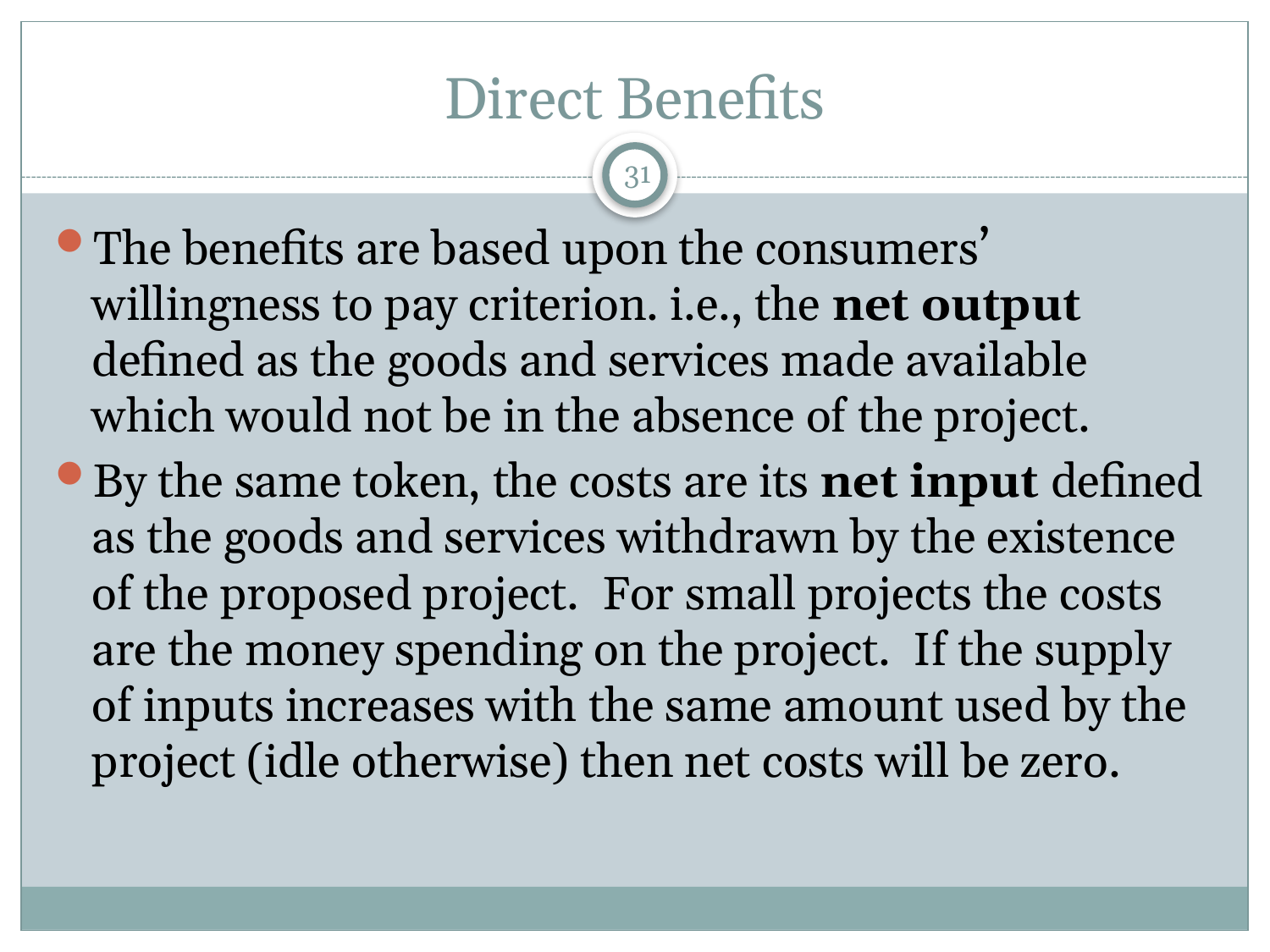

# Direct Benefits
31
The benefits are based upon the consumers’ willingness to pay criterion. i.e., the net output defined as the goods and services made available which would not be in the absence of the project.
By the same token, the costs are its net input defined as the goods and services withdrawn by the existence of the proposed project.  For small projects the costs are the money spending on the project.  If the supply of inputs increases with the same amount used by the project (idle otherwise) then net costs will be zero.